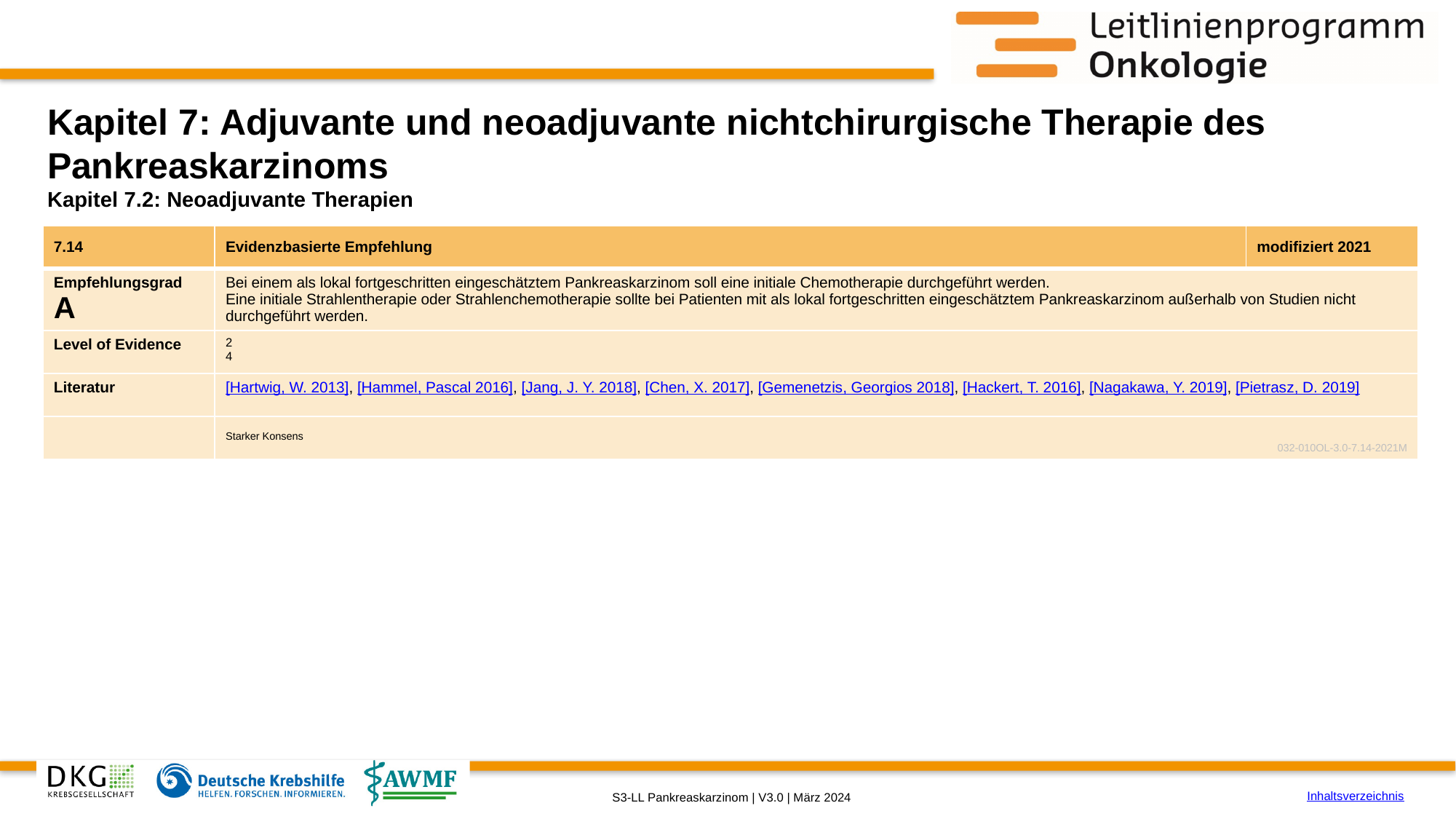

# Kapitel 7: Adjuvante und neoadjuvante nichtchirurgische Therapie des Pankreaskarzinoms
Kapitel 7.2: Neoadjuvante Therapien
| 7.14 | Evidenzbasierte Empfehlung | modifiziert 2021 |
| --- | --- | --- |
| Empfehlungsgrad A | Bei einem als lokal fortgeschritten eingeschätztem Pankreaskarzinom soll eine initiale Chemotherapie durchgeführt werden. Eine initiale Strahlentherapie oder Strahlenchemotherapie sollte bei Patienten mit als lokal fortgeschritten eingeschätztem Pankreaskarzinom außerhalb von Studien nicht durchgeführt werden. |  |
| Level of Evidence | 2 4 |  |
| Literatur | [Hartwig, W. 2013], [Hammel, Pascal 2016], [Jang, J. Y. 2018], [Chen, X. 2017], [Gemenetzis, Georgios 2018], [Hackert, T. 2016], [Nagakawa, Y. 2019], [Pietrasz, D. 2019] |  |
|  | Starker Konsens 032-010OL-3.0-7.14-2021M |  |
Inhaltsverzeichnis
S3-LL Pankreaskarzinom | V3.0 | März 2024